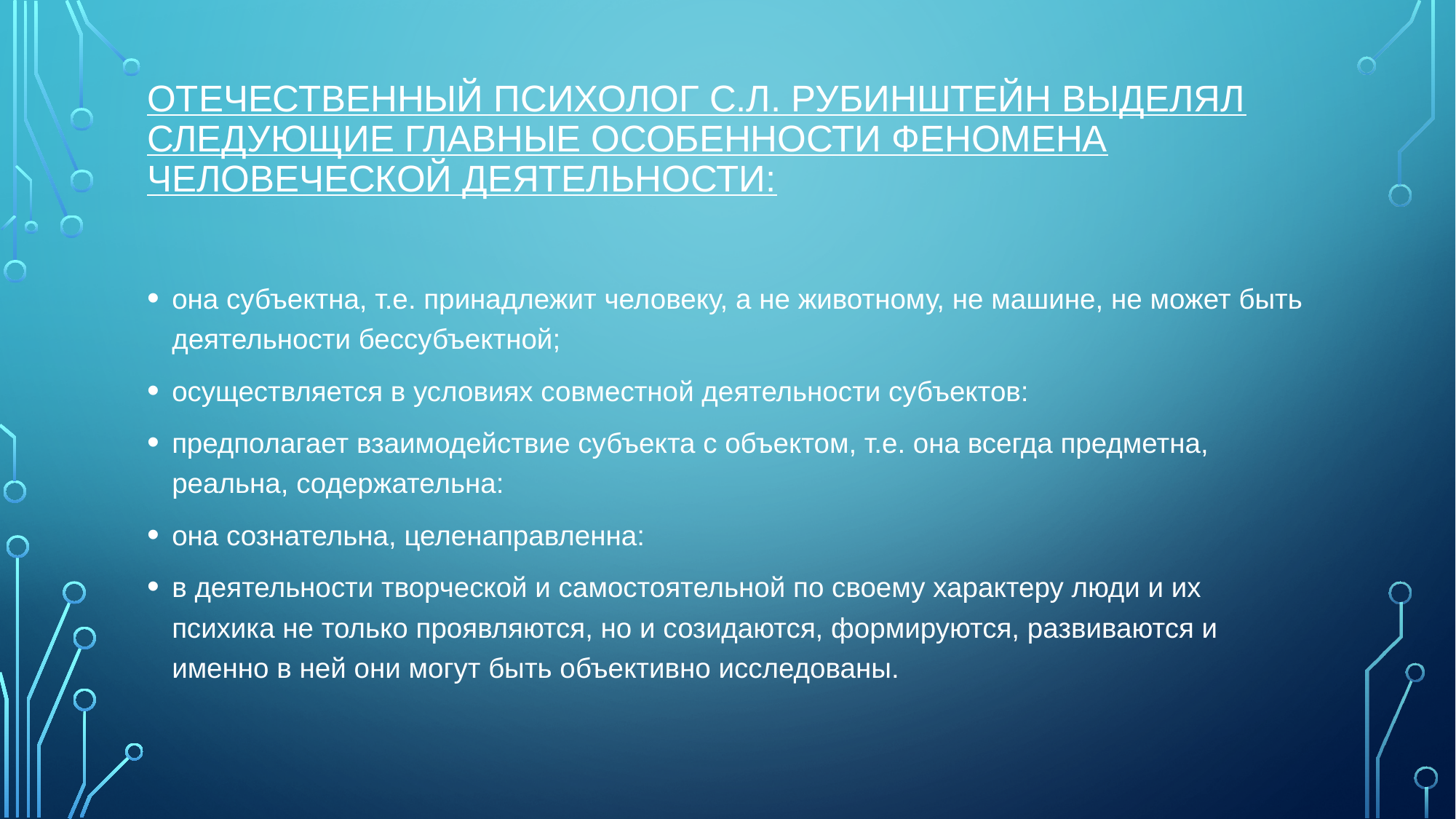

# Отечественный психолог С.Л. Рубинштейн выделял следующие главные особенности феномена человеческой деятельности:
она субъектна, т.е. принадлежит человеку, а не животному, не машине, не может быть деятельности бессубъектной;
осуществляется в условиях совместной деятельности субъектов:
предполагает взаимодействие субъекта с объектом, т.е. она всегда предметна, реальна, содержательна:
она сознательна, целенаправленна:
в деятельности творческой и самостоятельной по своему характеру люди и их психика не только проявляются, но и созидаются, формируются, развиваются и именно в ней они могут быть объективно исследованы.